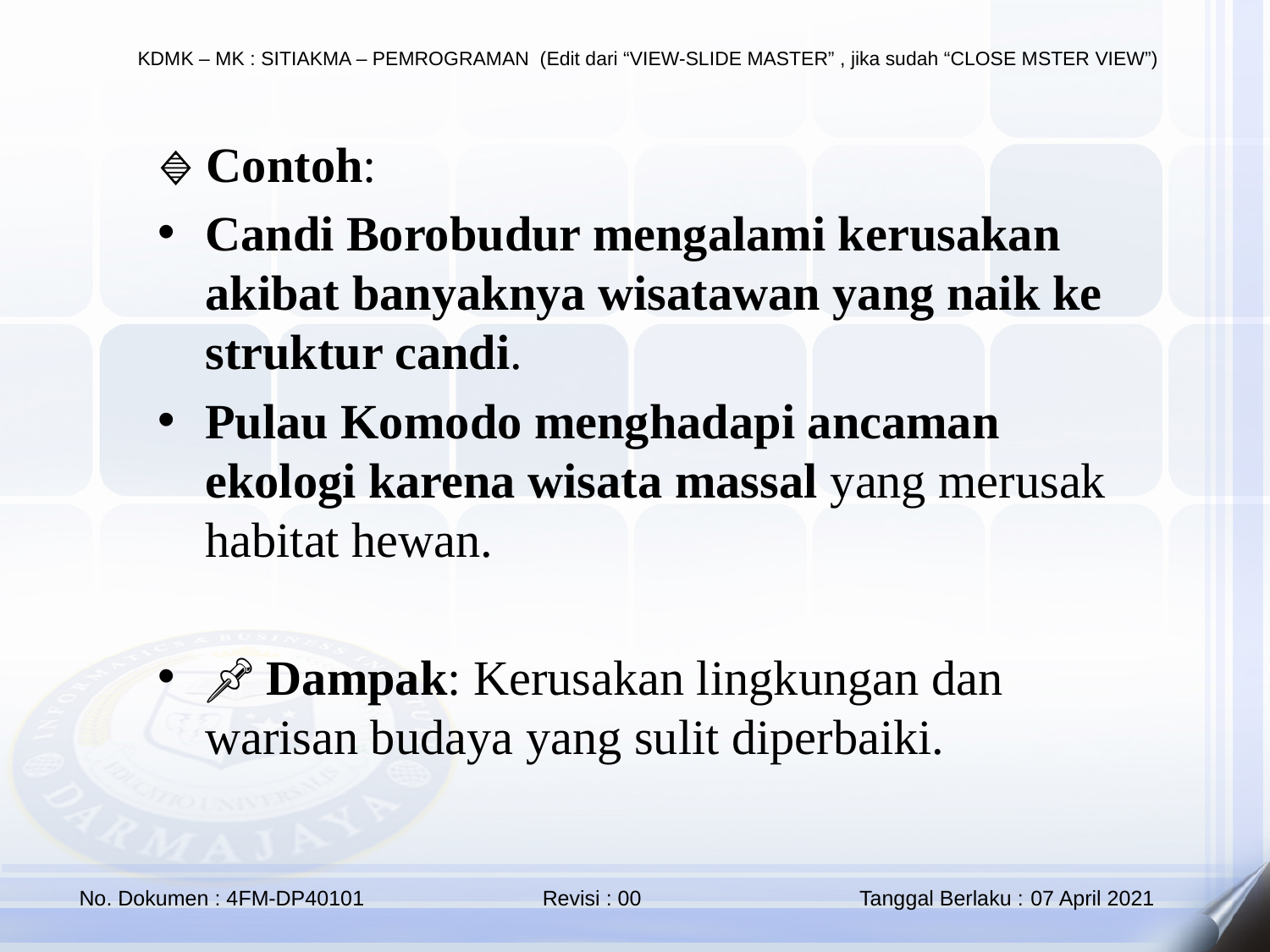

🔹 Contoh:
Candi Borobudur mengalami kerusakan akibat banyaknya wisatawan yang naik ke struktur candi.
Pulau Komodo menghadapi ancaman ekologi karena wisata massal yang merusak habitat hewan.

📌 Dampak: Kerusakan lingkungan dan warisan budaya yang sulit diperbaiki.